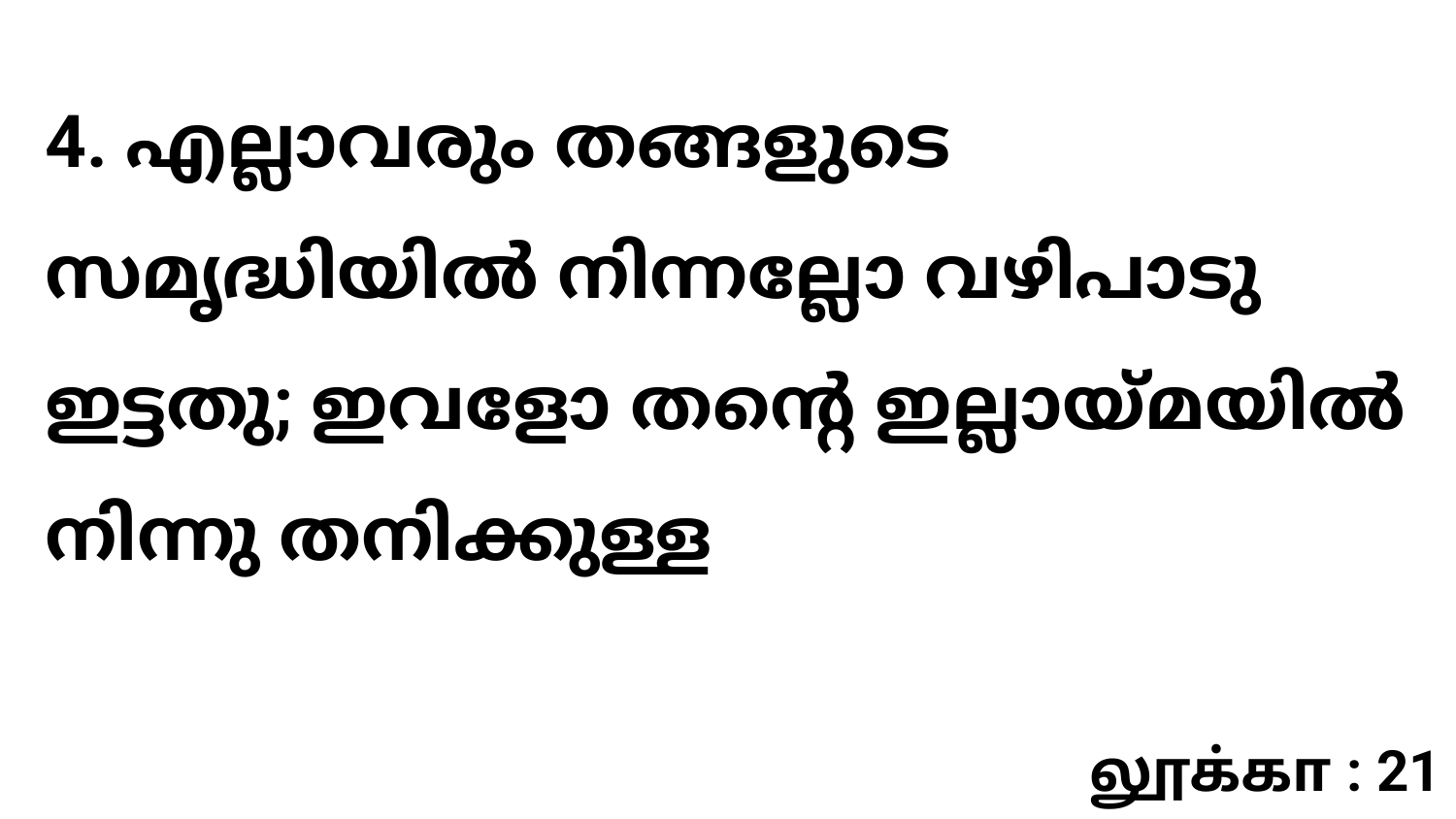

4. എല്ലാവരും തങ്ങളുടെ സമൃദ്ധിയിൽ നിന്നല്ലോ വഴിപാടു ഇട്ടതു; ഇവളോ തന്റെ ഇല്ലായ്മയിൽ നിന്നു തനിക്കുള്ള
லூக்கா : 21